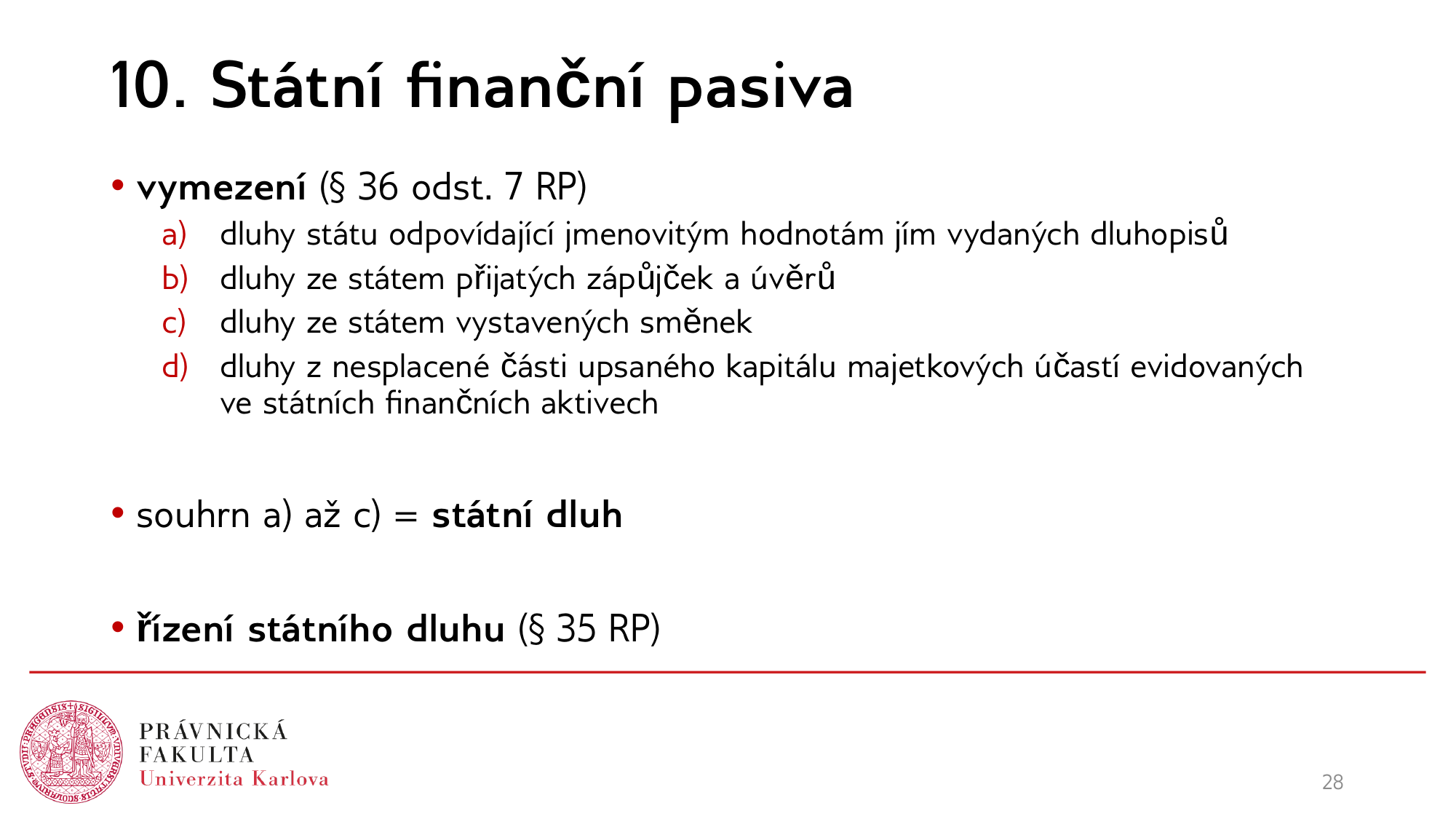

# 10. Státní finanční pasiva
vymezení (§ 36 odst. 7 RP)
dluhy státu odpovídající jmenovitým hodnotám jím vydaných dluhopisů
dluhy ze státem přijatých zápůjček a úvěrů
dluhy ze státem vystavených směnek
dluhy z nesplacené části upsaného kapitálu majetkových účastí evidovaných ve státních finančních aktivech

souhrn a) až c) = státní dluh

řízení státního dluhu (§ 35 RP)

28